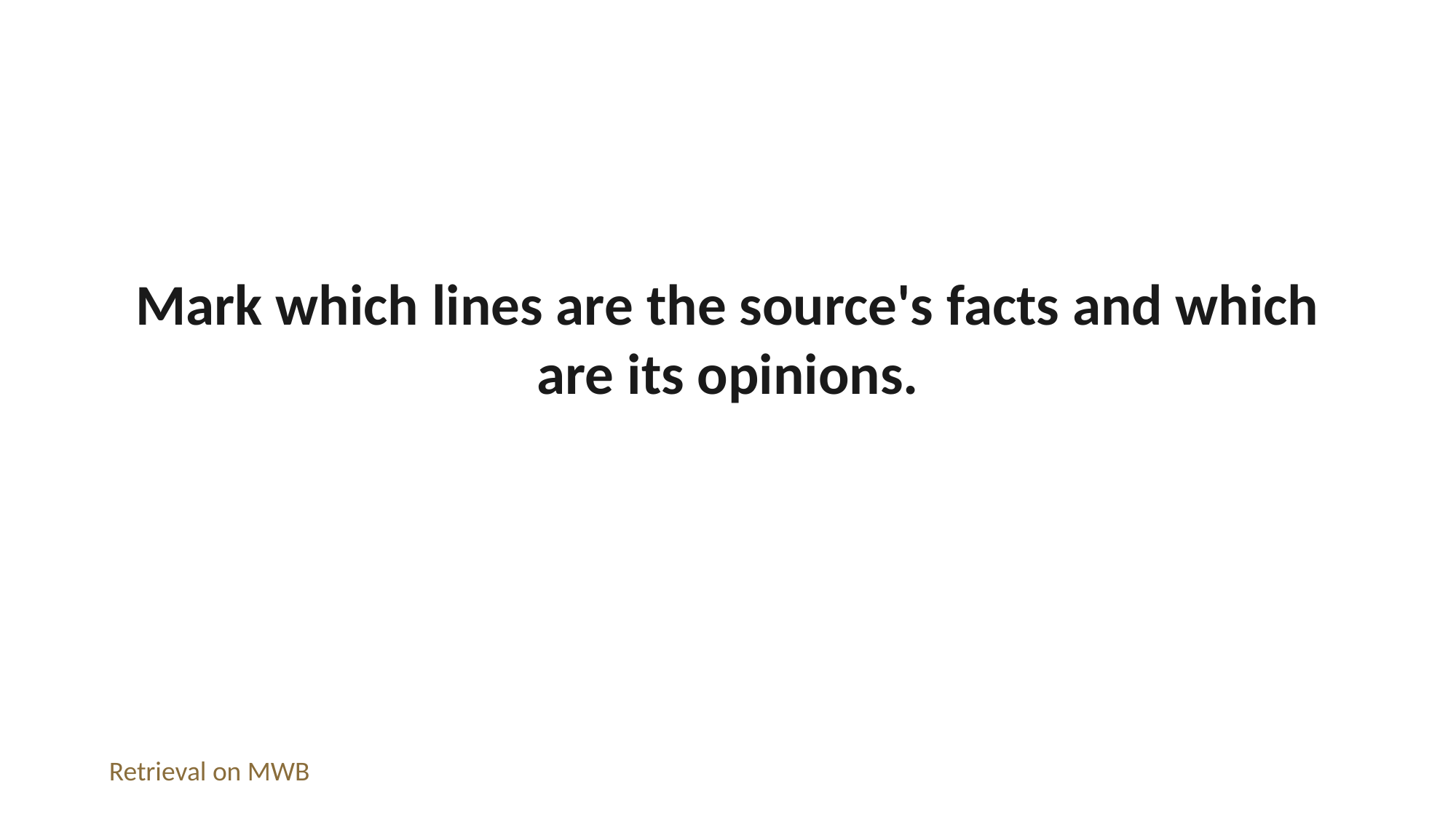

Mark which lines are the source's facts and which are its opinions.
Retrieval on MWB